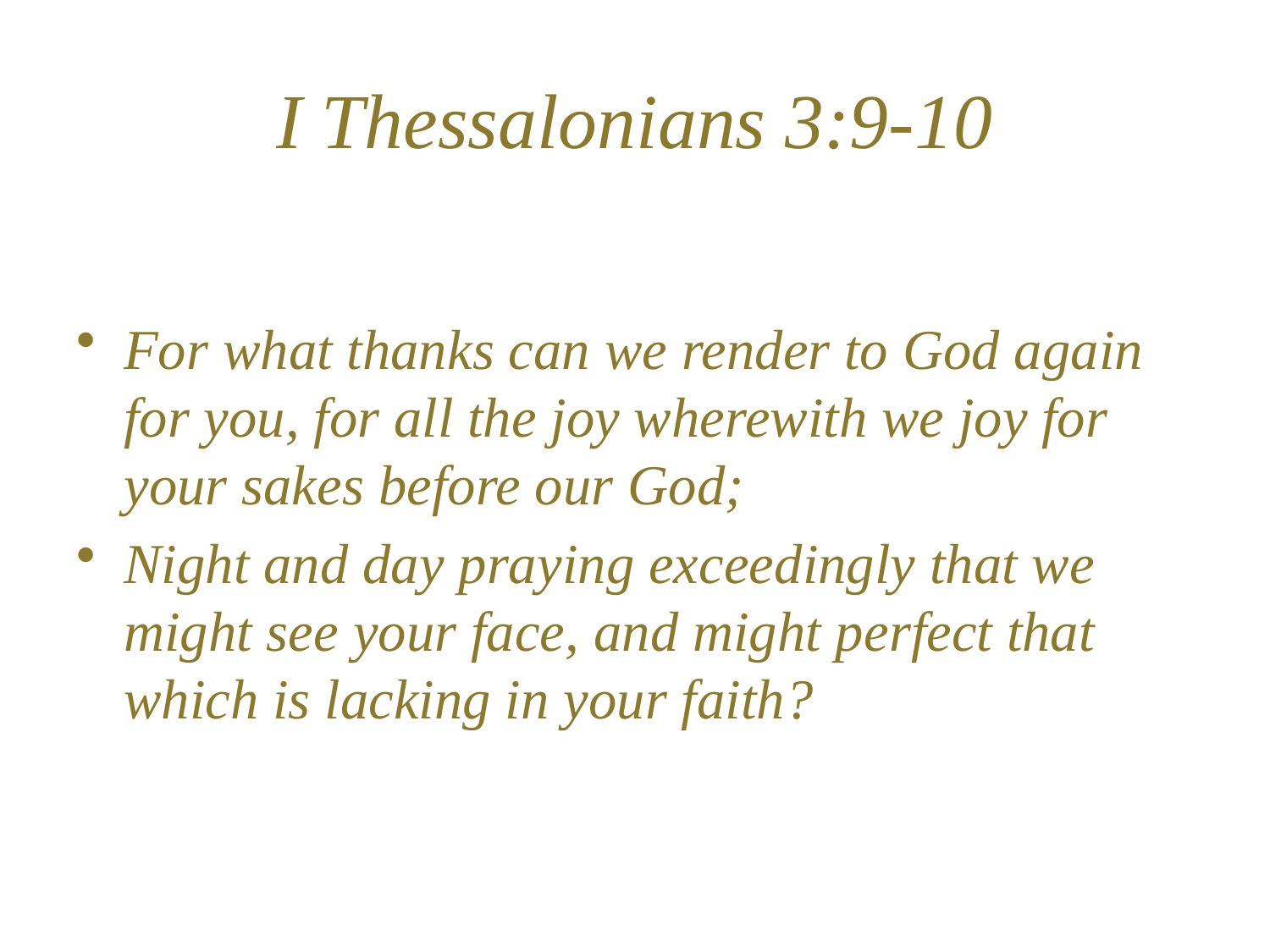

# I Thessalonians 3:9-10
For what thanks can we render to God again for you, for all the joy wherewith we joy for your sakes before our God;
Night and day praying exceedingly that we might see your face, and might perfect that which is lacking in your faith?